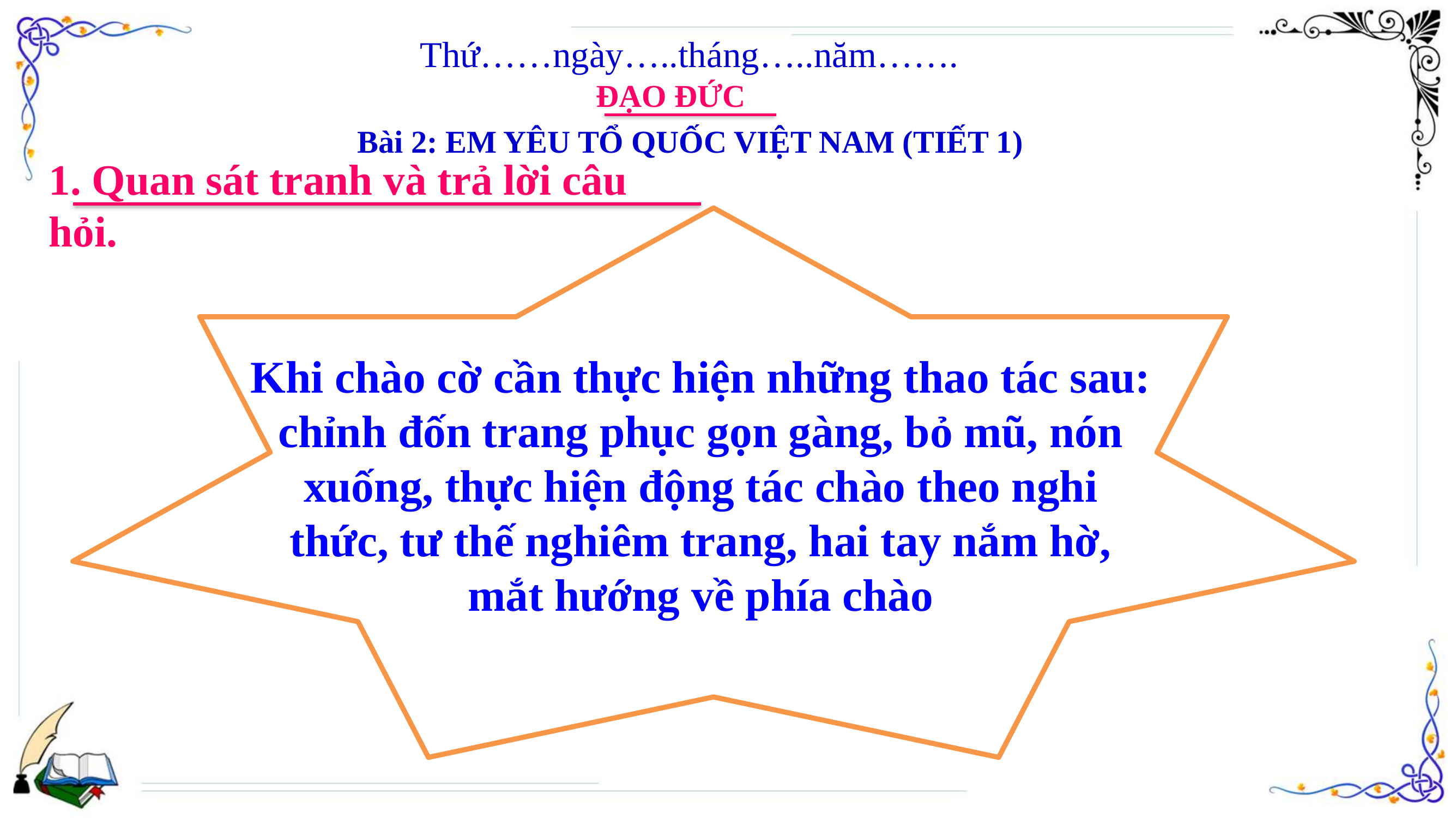

Thứ……ngày…..tháng…..năm…….
ĐẠO ĐỨC
Bài 2: EM YÊU TỔ QUỐC VIỆT NAM (TIẾT 1)
1. Quan sát tranh và trả lời câu hỏi.

Khi chào cờ cần thực hiện những thao tác sau: chỉnh đốn trang phục gọn gàng, bỏ mũ, nón xuống, thực hiện động tác chào theo nghi thức, tư thế nghiêm trang, hai tay nắm hờ, mắt hướng về phía chào